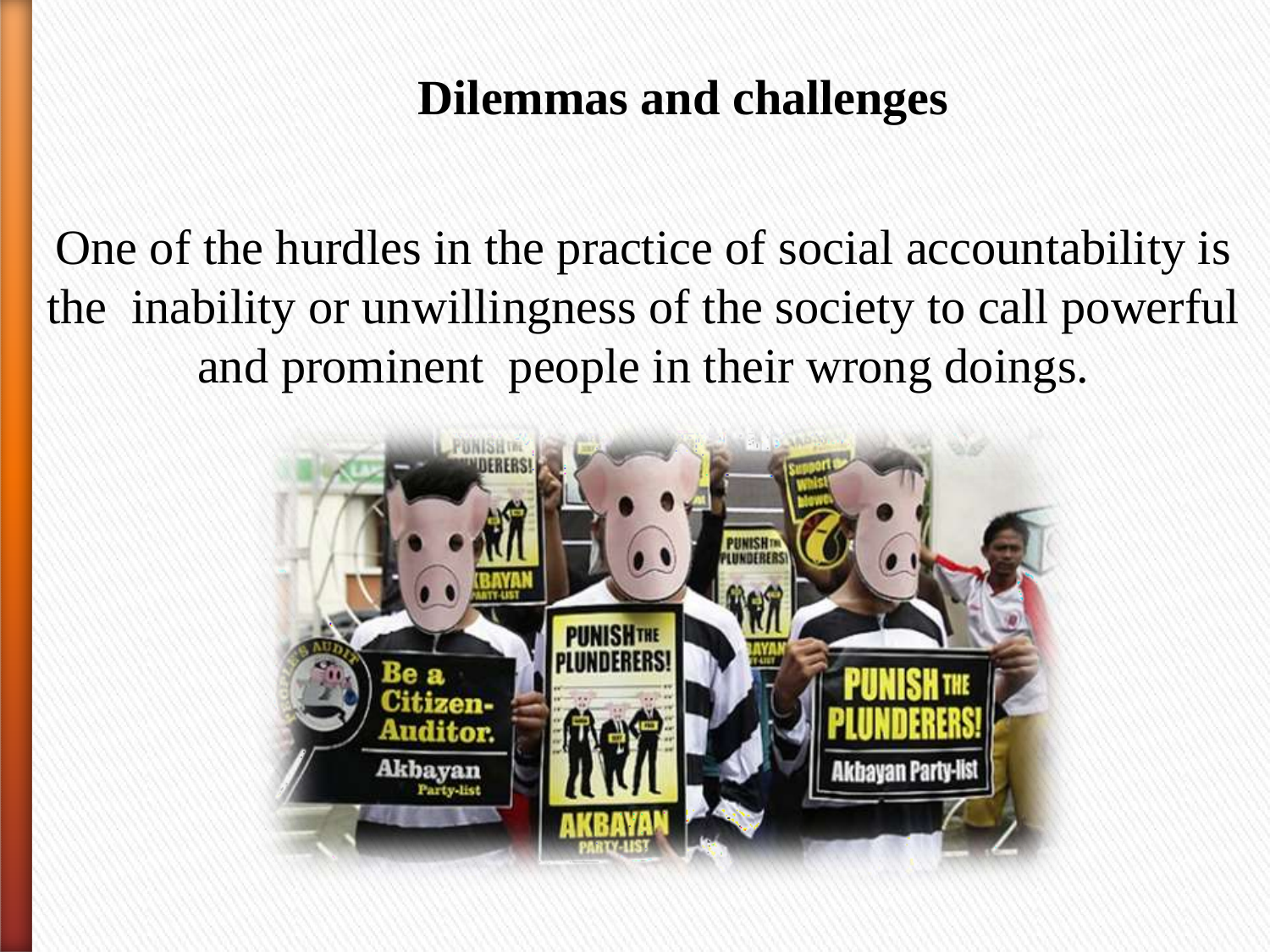

Dilemmas and challenges
One of the hurdles in the practice of social accountability is the  inability or unwillingness of the society to call powerful and prominent  people in their wrong doings.